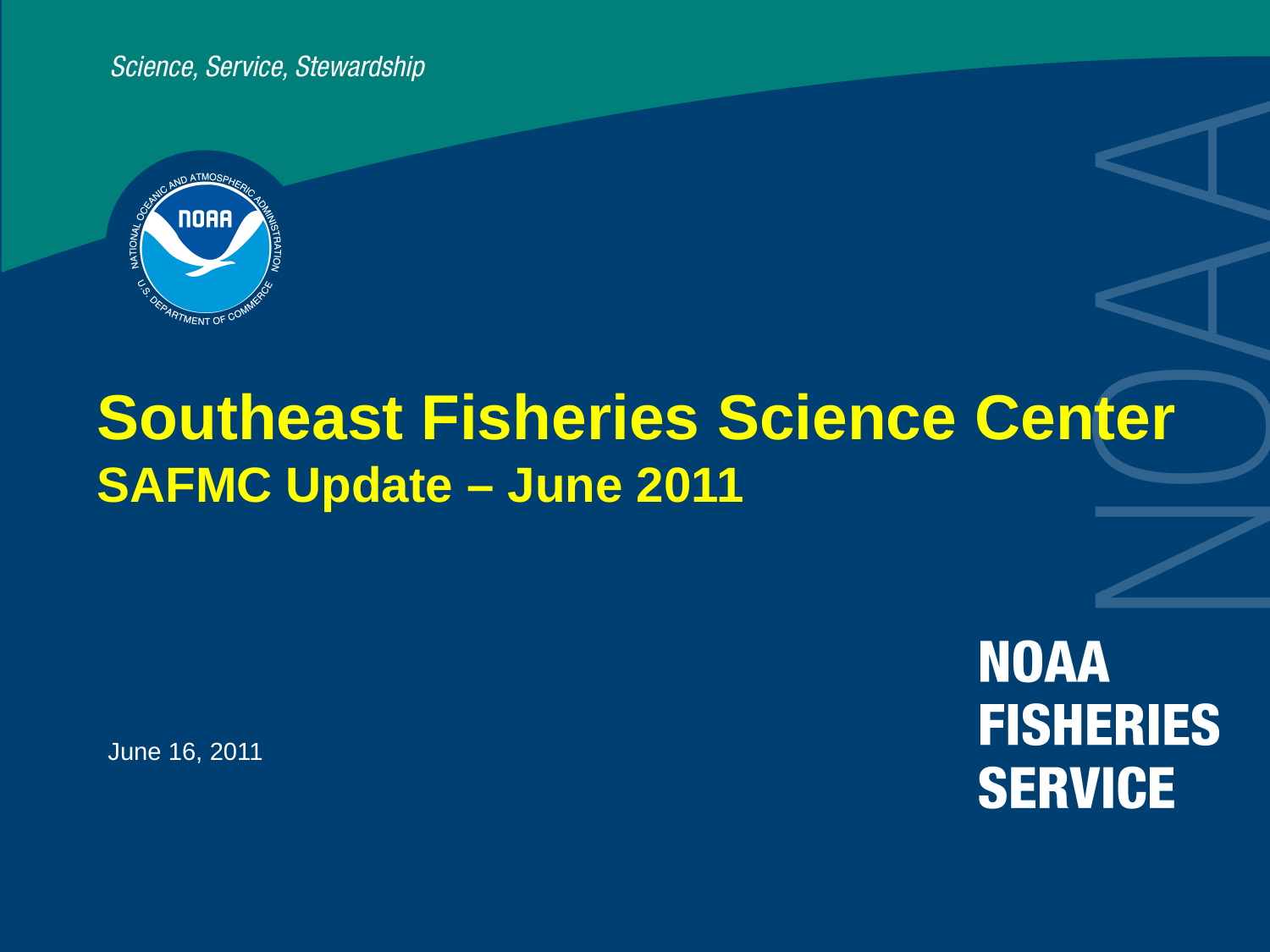

Southeast Fisheries Science Center
SAFMC Update – June 2011